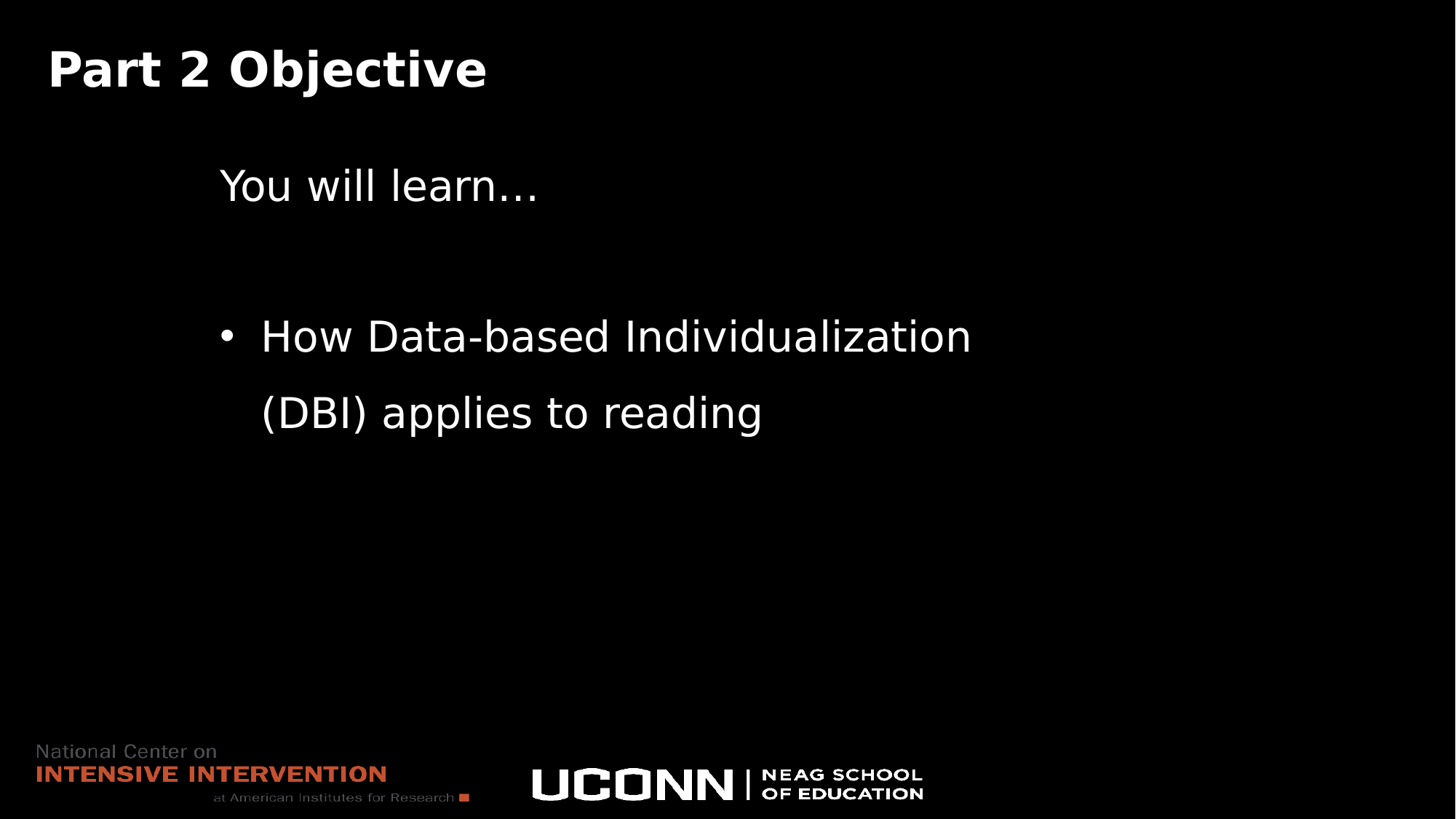

# Part 2 Objective
You will learn…

How Data-based Individualization (DBI) applies to reading